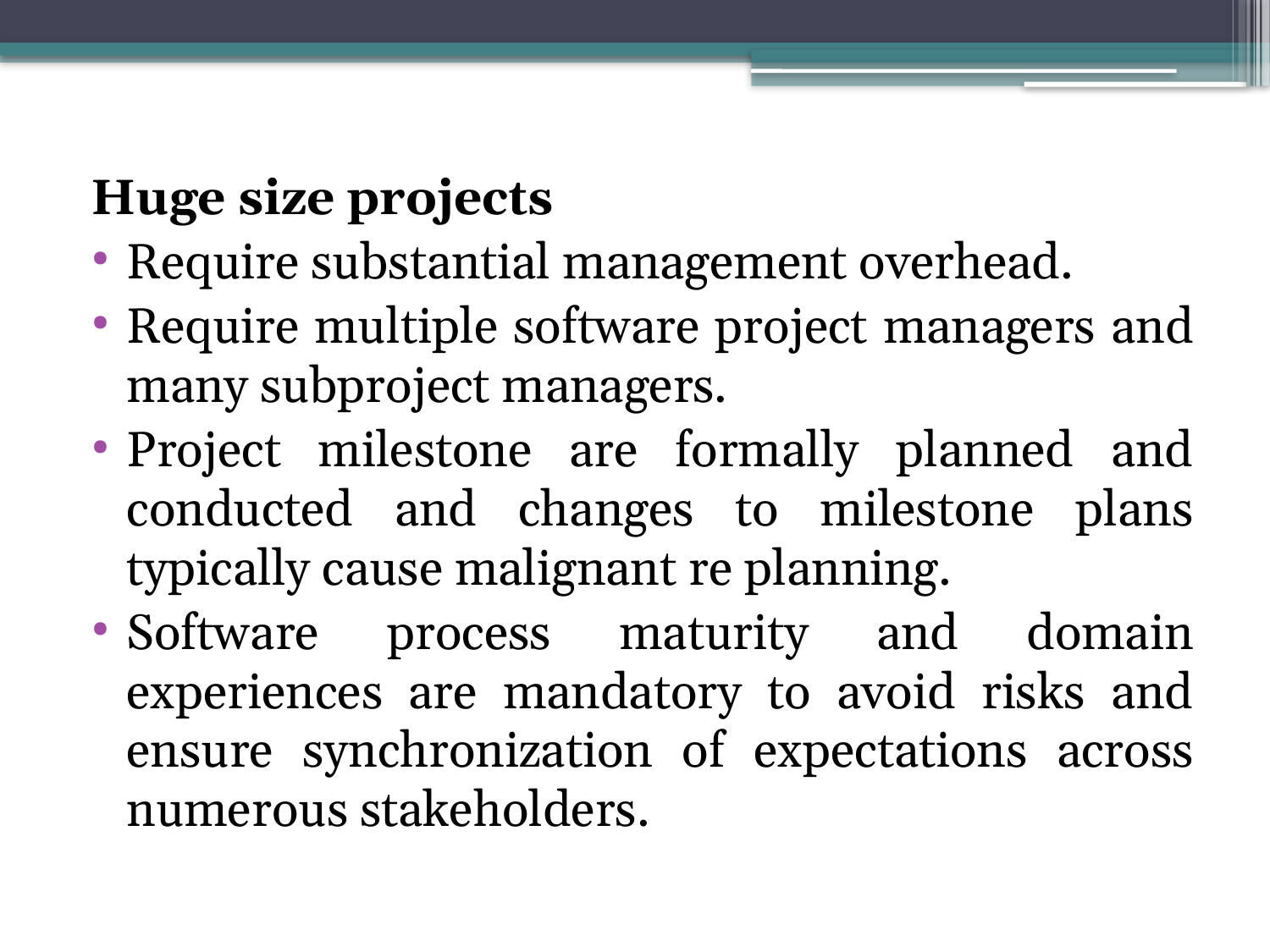

Huge size projects
Require substantial management overhead.
Require multiple software project managers and many subproject managers.
Project milestone are formally planned and conducted and changes to milestone plans typically cause malignant re planning.
Software process maturity and domain experiences are mandatory to avoid risks and ensure synchronization of expectations across numerous stakeholders.